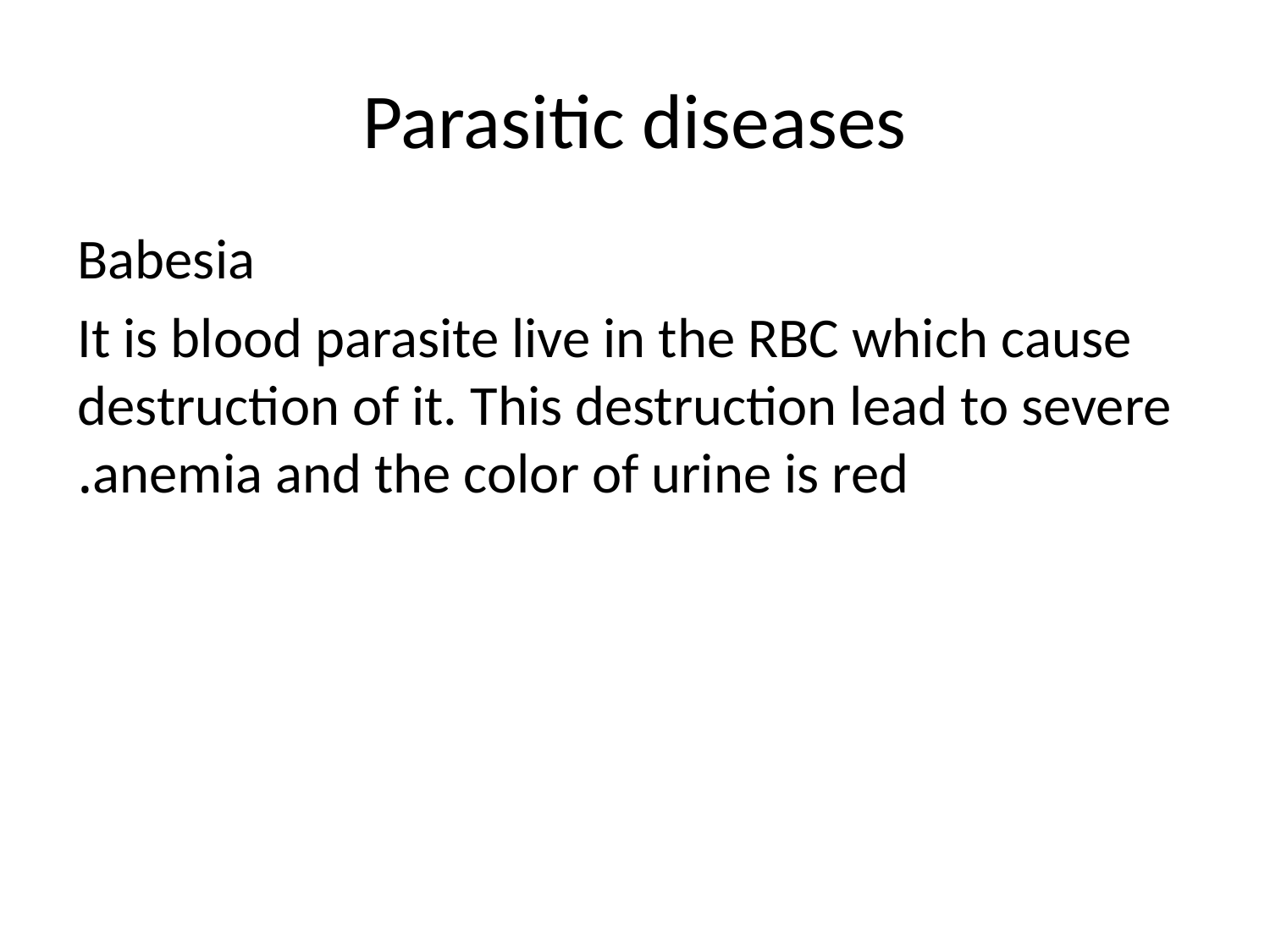

# Parasitic diseases
Babesia
It is blood parasite live in the RBC which cause destruction of it. This destruction lead to severe anemia and the color of urine is red.